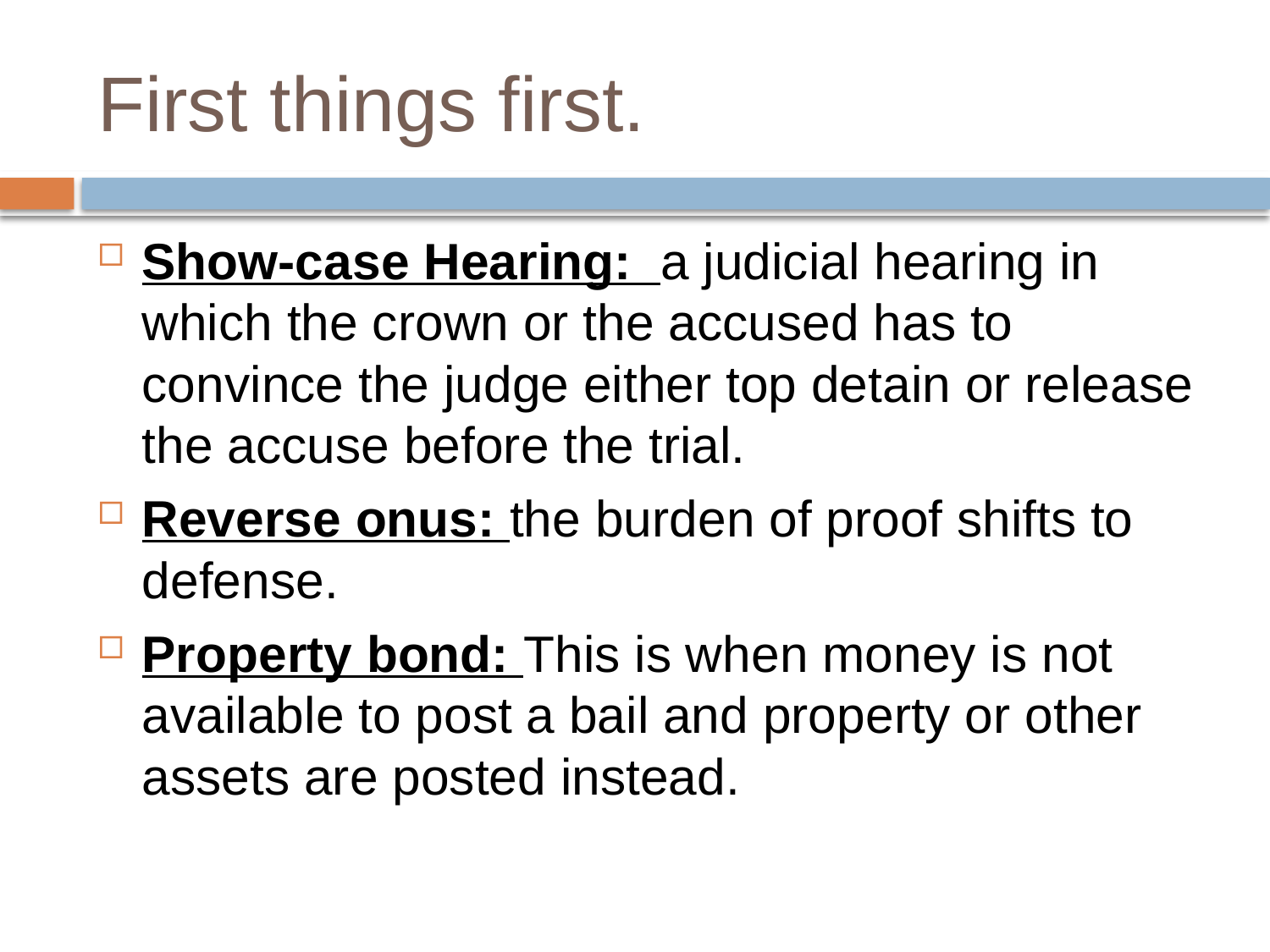

# First things first.
Show-case Hearing:  a judicial hearing in which the crown or the accused has to convince the judge either top detain or release the accuse before the trial.
Reverse onus: the burden of proof shifts to defense.
Property bond: This is when money is not available to post a bail and property or other assets are posted instead.